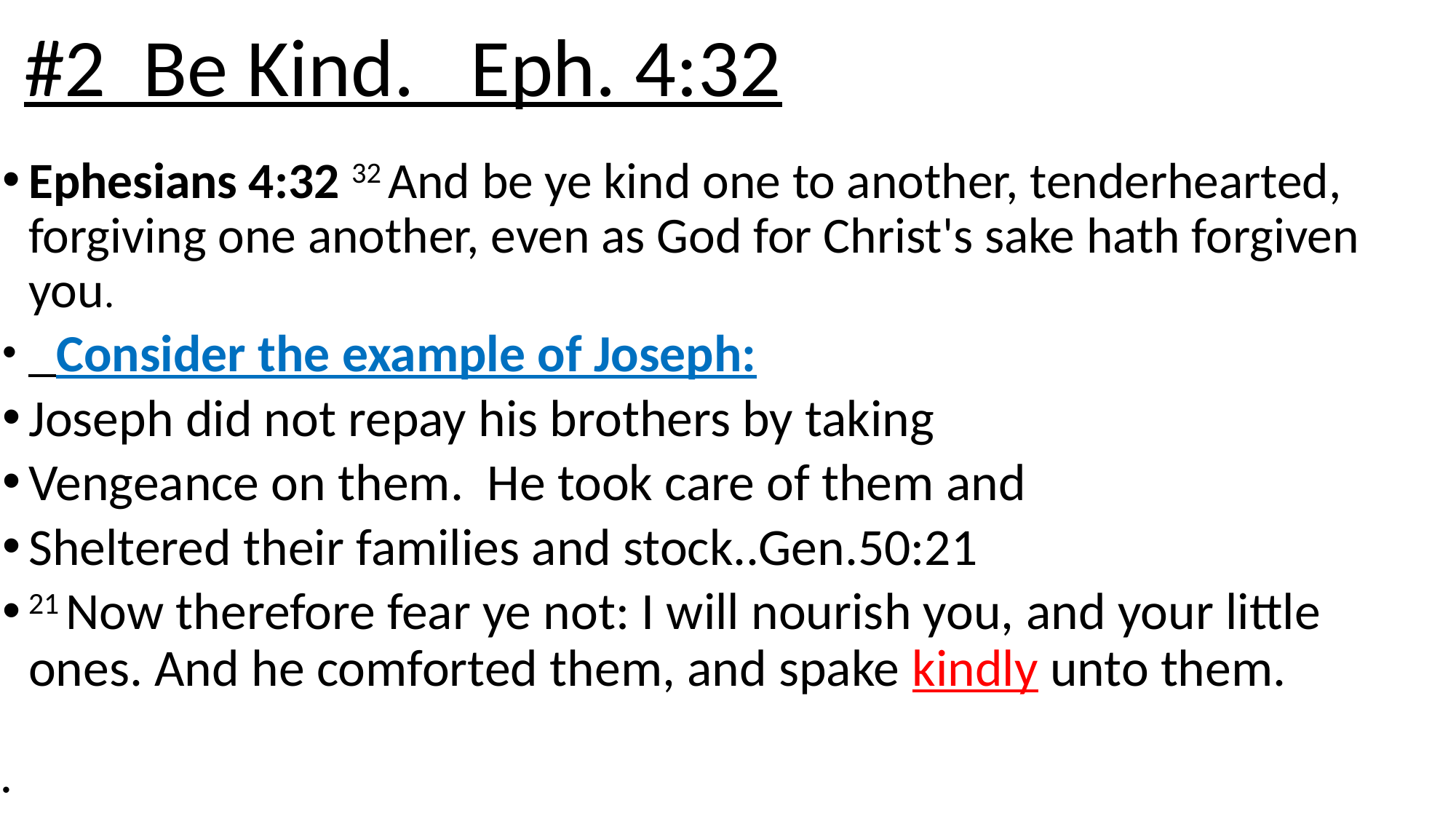

# #2  Be Kind.   Eph. 4:32
Ephesians 4:32 32 And be ye kind one to another, tenderhearted, forgiving one another, even as God for Christ's sake hath forgiven you.
   Consider the example of Joseph:
Joseph did not repay his brothers by taking
Vengeance on them.  He took care of them and
Sheltered their families and stock..Gen.50:21
21 Now therefore fear ye not: I will nourish you, and your little ones. And he comforted them, and spake kindly unto them.